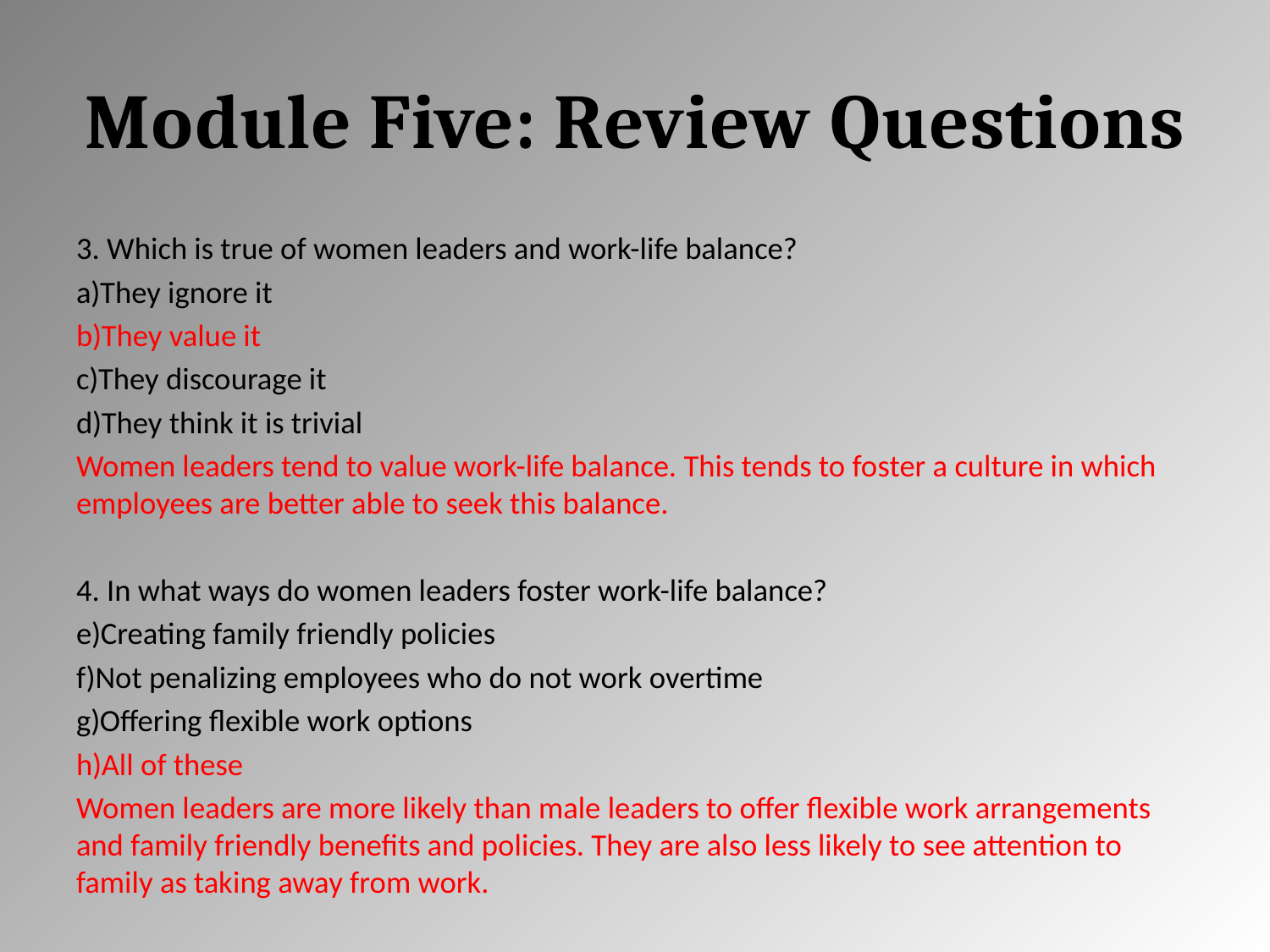

# Module Five: Review Questions
3. Which is true of women leaders and work-life balance?
They ignore it
They value it
They discourage it
They think it is trivial
Women leaders tend to value work-life balance. This tends to foster a culture in which employees are better able to seek this balance.

4. In what ways do women leaders foster work-life balance?
Creating family friendly policies
Not penalizing employees who do not work overtime
Offering flexible work options
All of these
Women leaders are more likely than male leaders to offer flexible work arrangements and family friendly benefits and policies. They are also less likely to see attention to family as taking away from work.